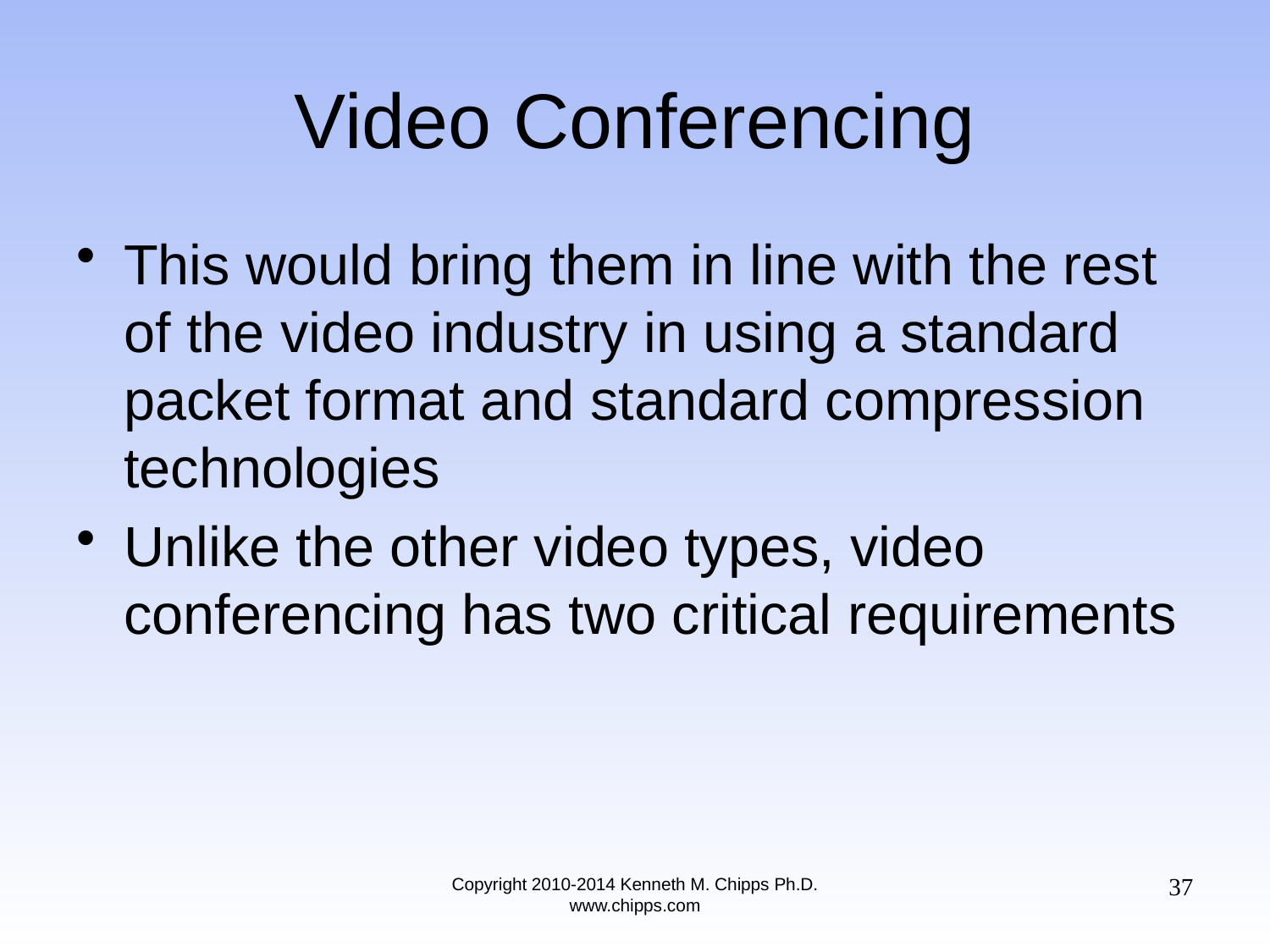

# Video Conferencing
This would bring them in line with the rest of the video industry in using a standard packet format and standard compression technologies
Unlike the other video types, video conferencing has two critical requirements
37
Copyright 2010-2014 Kenneth M. Chipps Ph.D. www.chipps.com